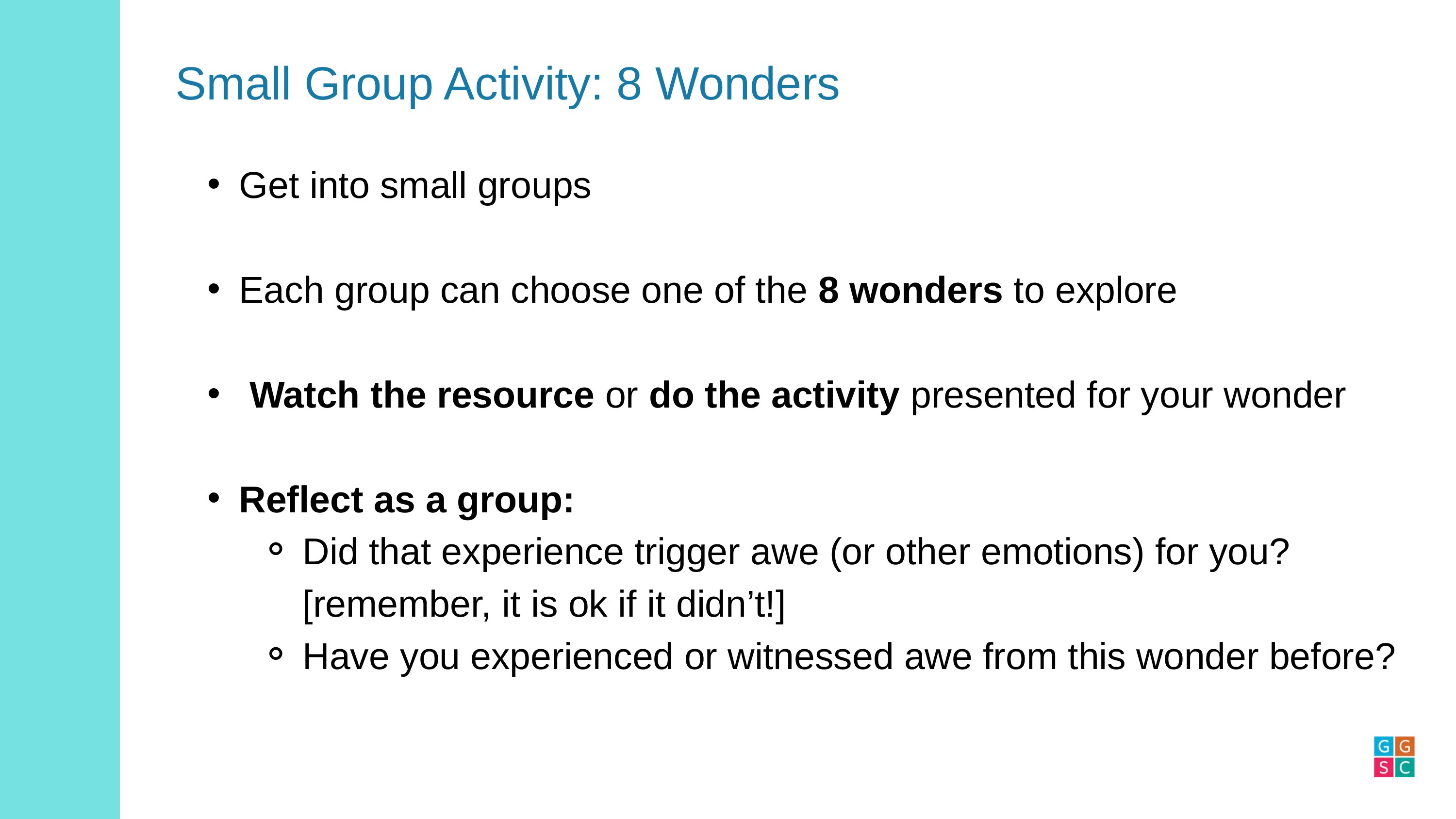

Small Group Activity: 8 Wonders

Get into small groups

Each group can choose one of the 8 wonders to explore

 Watch the resource or do the activity presented for your wonder

Reflect as a group:
Did that experience trigger awe (or other emotions) for you? [remember, it is ok if it didn’t!]
Have you experienced or witnessed awe from this wonder before?